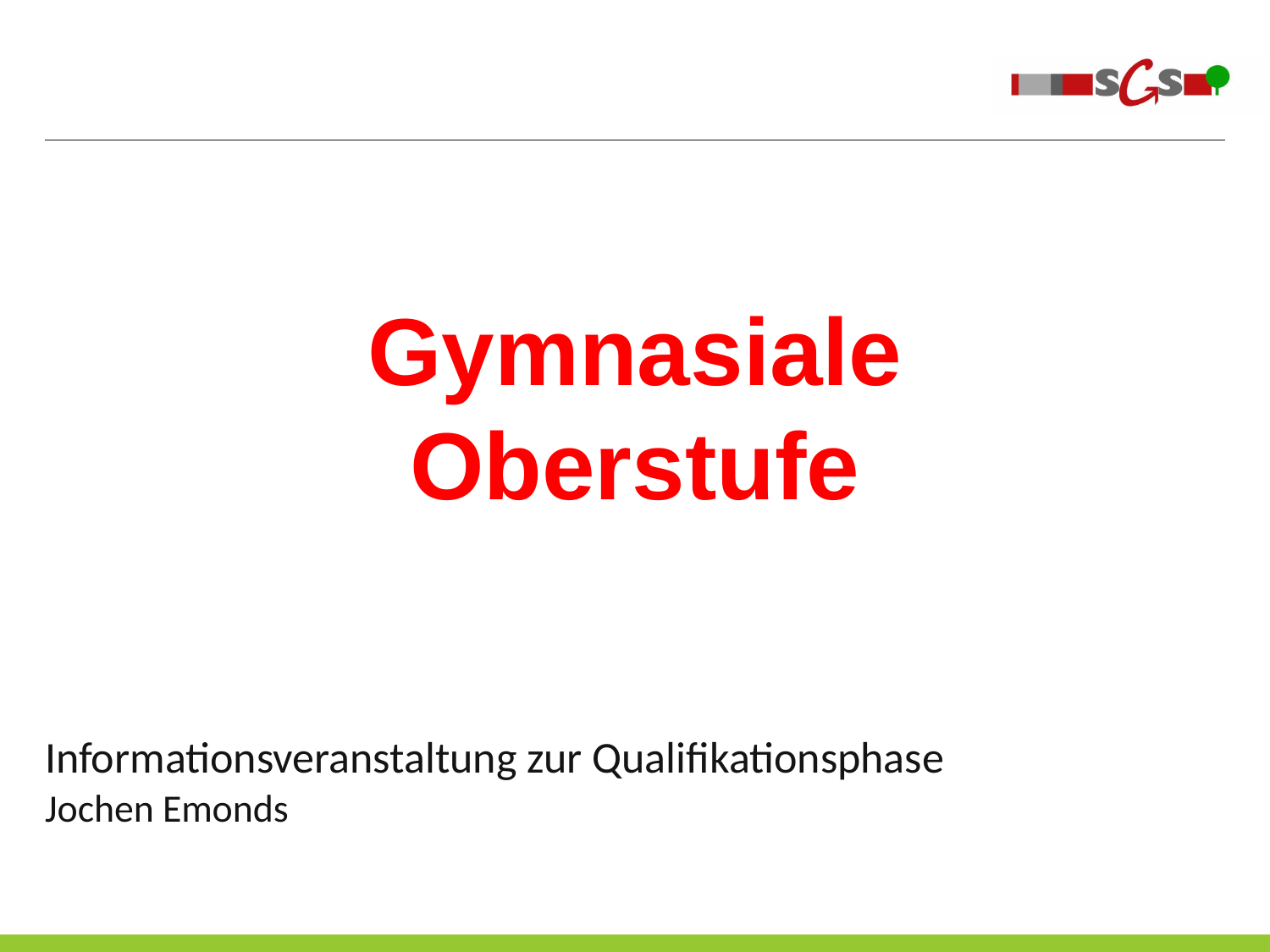

Gymnasiale Oberstufe
# Informationsveranstaltung zur Qualifikationsphase
Jochen Emonds